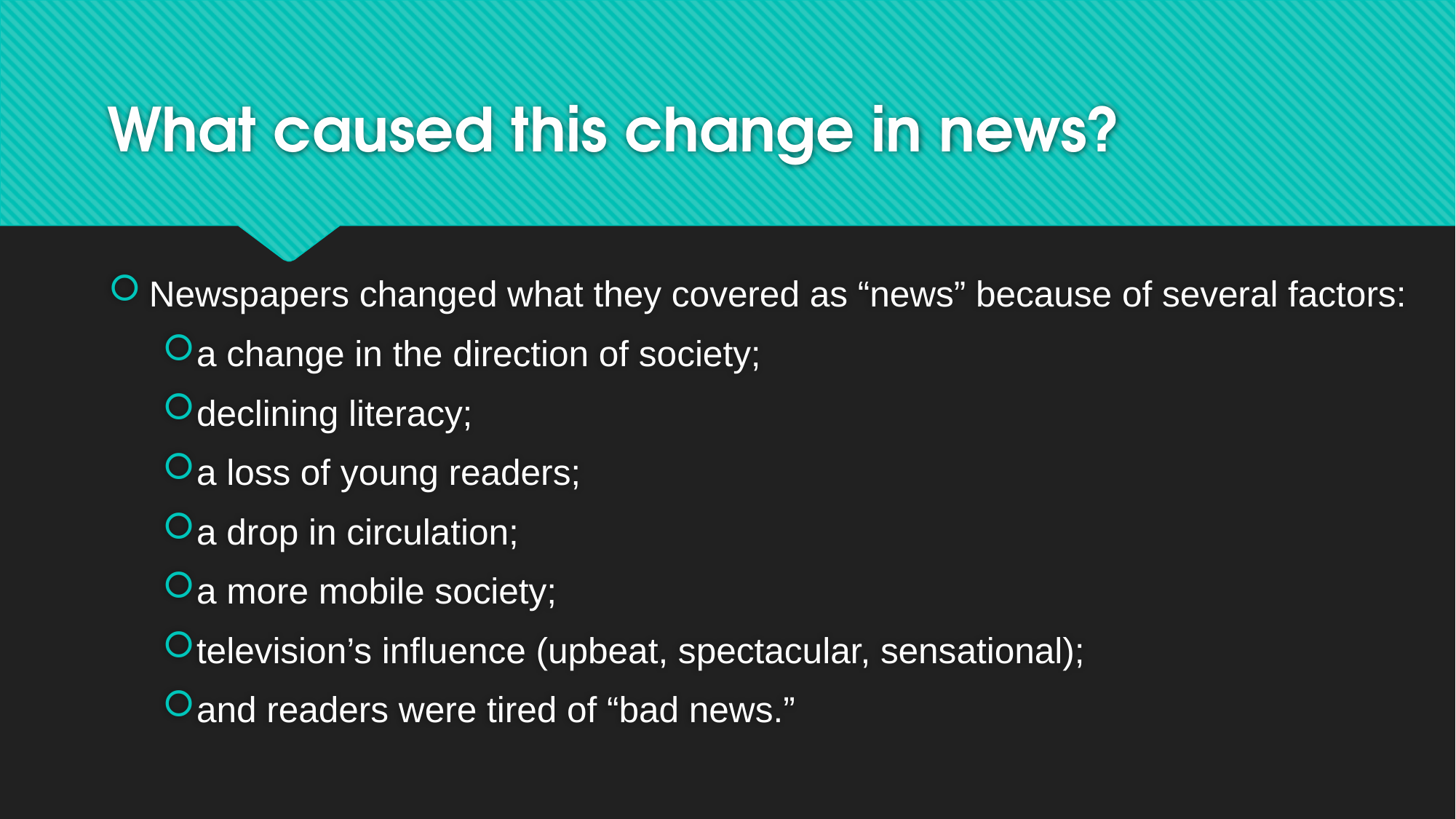

# What caused this change in news?
Newspapers changed what they covered as “news” because of several factors:
a change in the direction of society;
declining literacy;
a loss of young readers;
a drop in circulation;
a more mobile society;
television’s influence (upbeat, spectacular, sensational);
and readers were tired of “bad news.”